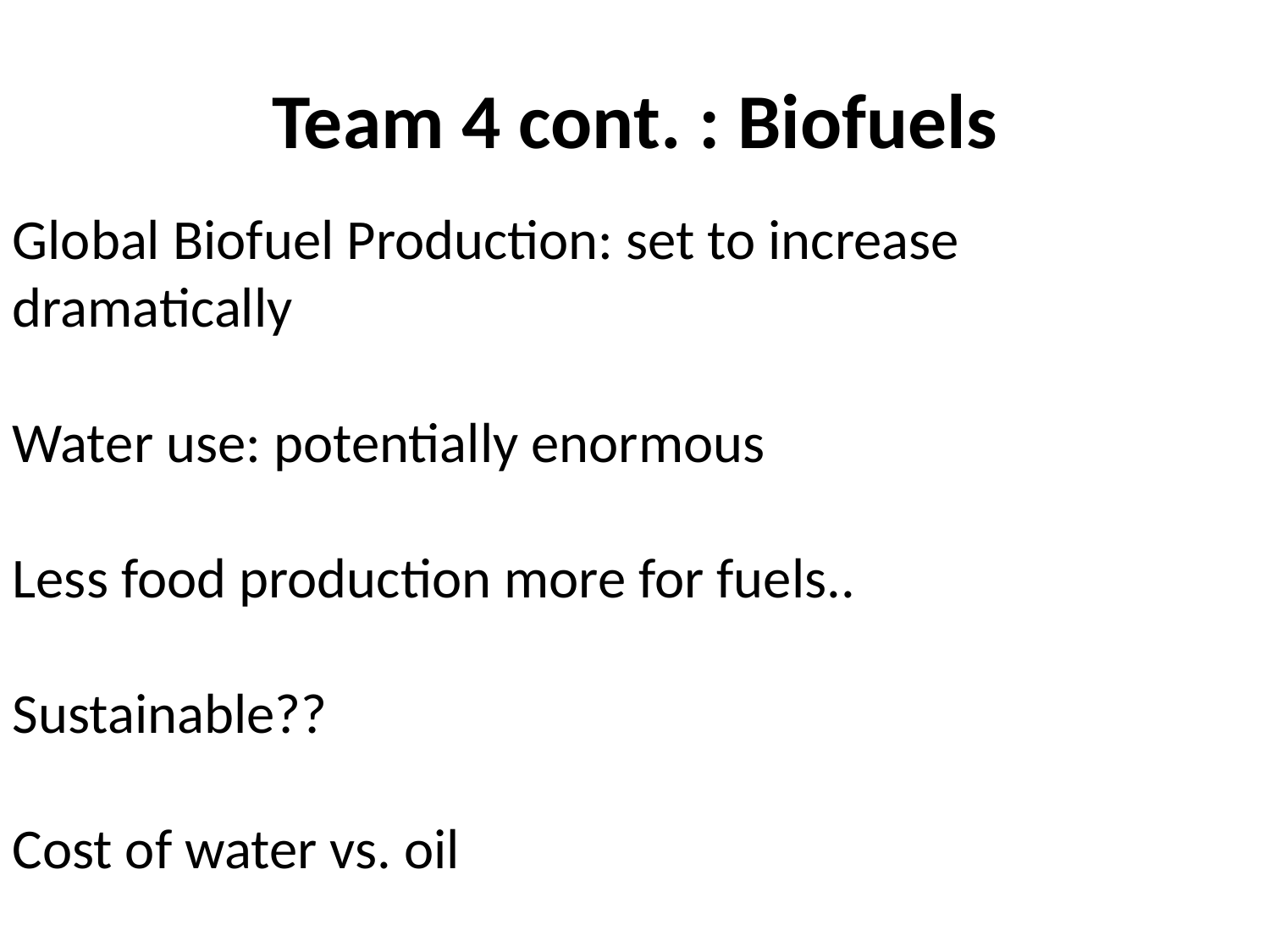

# Team 4 cont. : Biofuels
Global Biofuel Production: set to increase dramatically

Water use: potentially enormous

Less food production more for fuels..

Sustainable??

Cost of water vs. oil